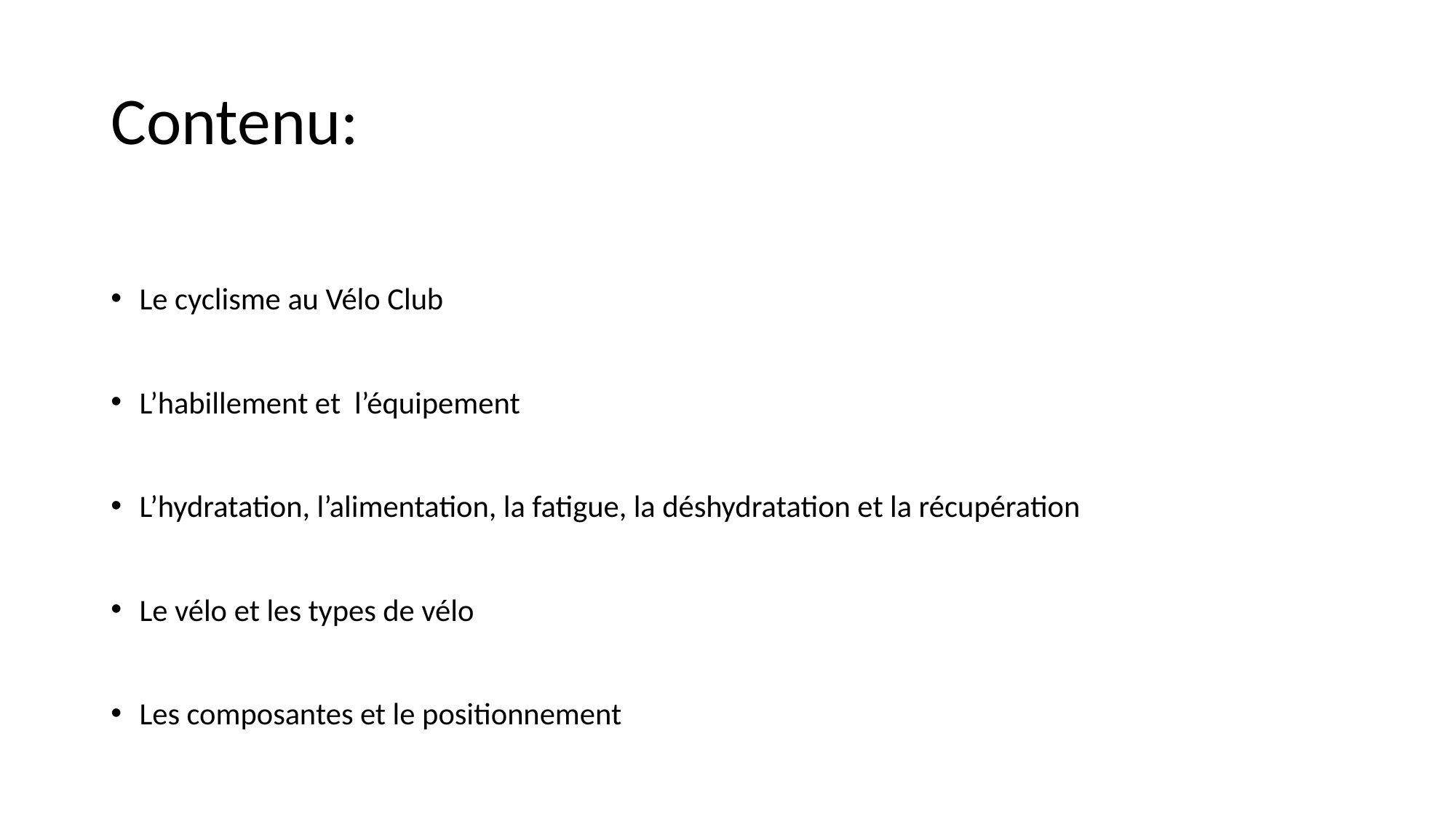

# Contenu:
Le cyclisme au Vélo Club
L’habillement et  l’équipement
L’hydratation, l’alimentation, la fatigue, la déshydratation et la récupération
Le vélo et les types de vélo
Les composantes et le positionnement